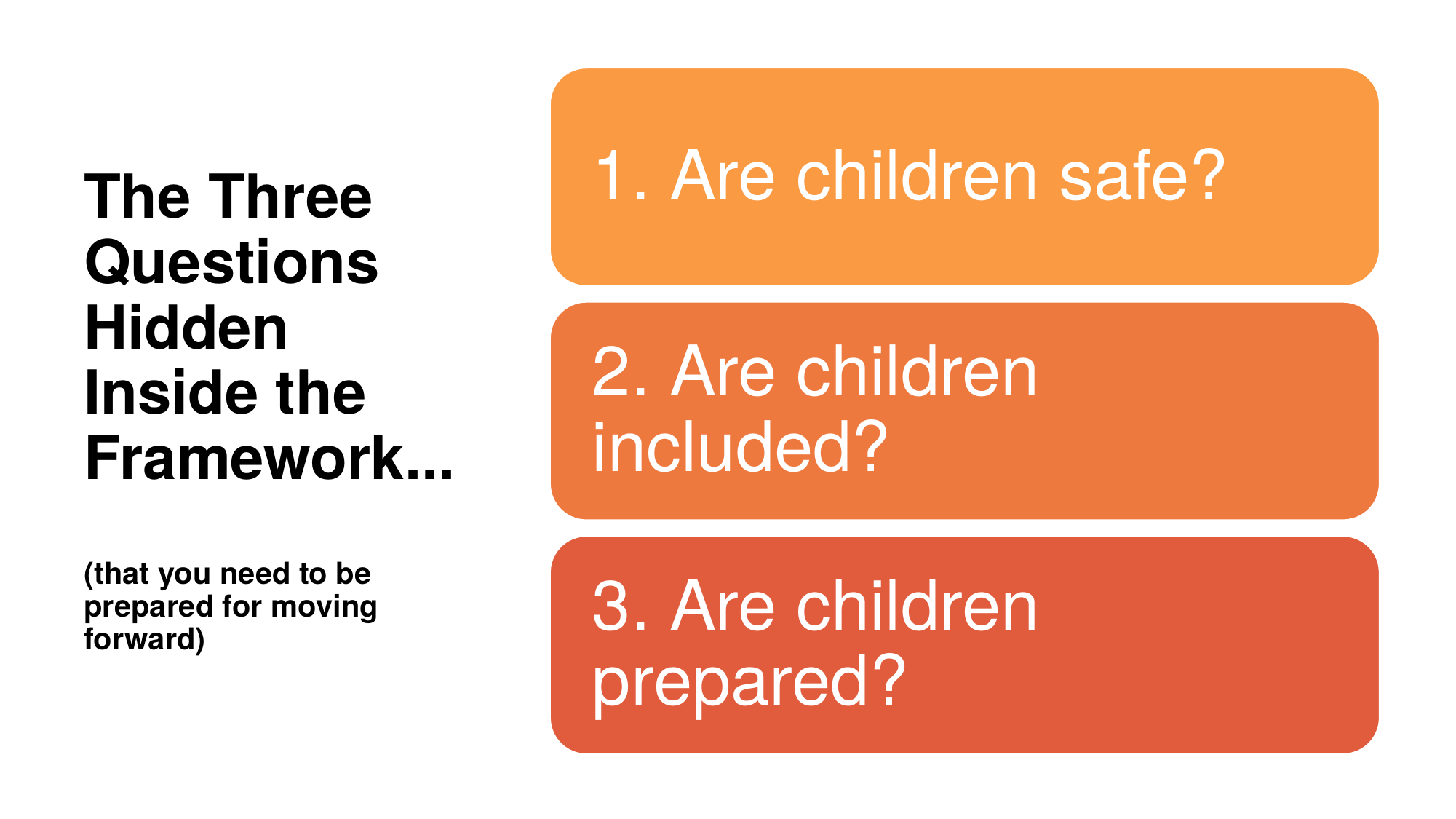

# The Three Questions Hidden Inside the Framework... (that you need to be prepared for moving forward)
1. Are children safe?
2. Are children included?
3. Are children prepared?